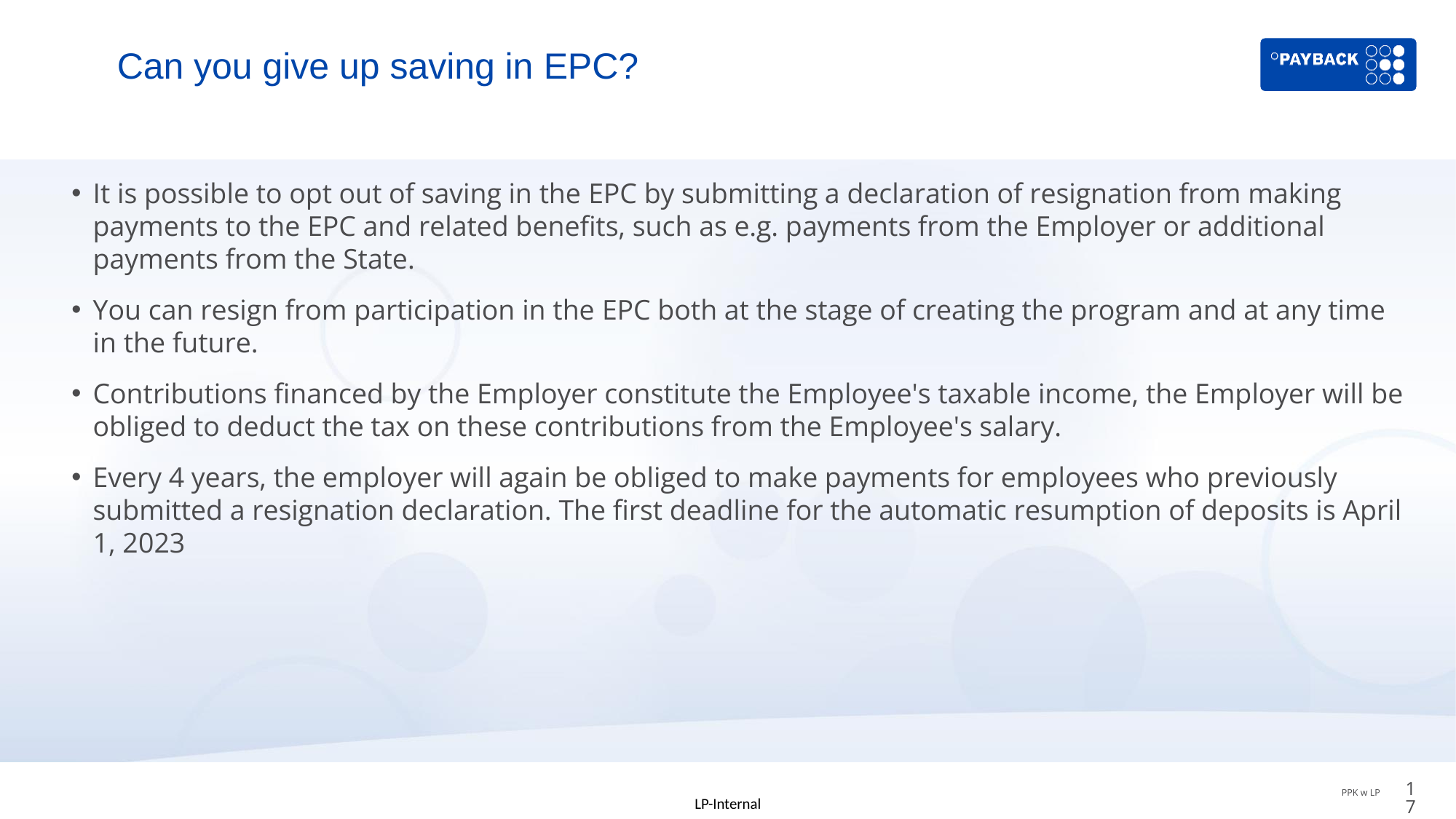

# Can you give up saving in EPC?
It is possible to opt out of saving in the EPC by submitting a declaration of resignation from making payments to the EPC and related benefits, such as e.g. payments from the Employer or additional payments from the State.
You can resign from participation in the EPC both at the stage of creating the program and at any time in the future.
Contributions financed by the Employer constitute the Employee's taxable income, the Employer will be obliged to deduct the tax on these contributions from the Employee's salary.
Every 4 years, the employer will again be obliged to make payments for employees who previously submitted a resignation declaration. The first deadline for the automatic resumption of deposits is April 1, 2023
17
PPK w LP